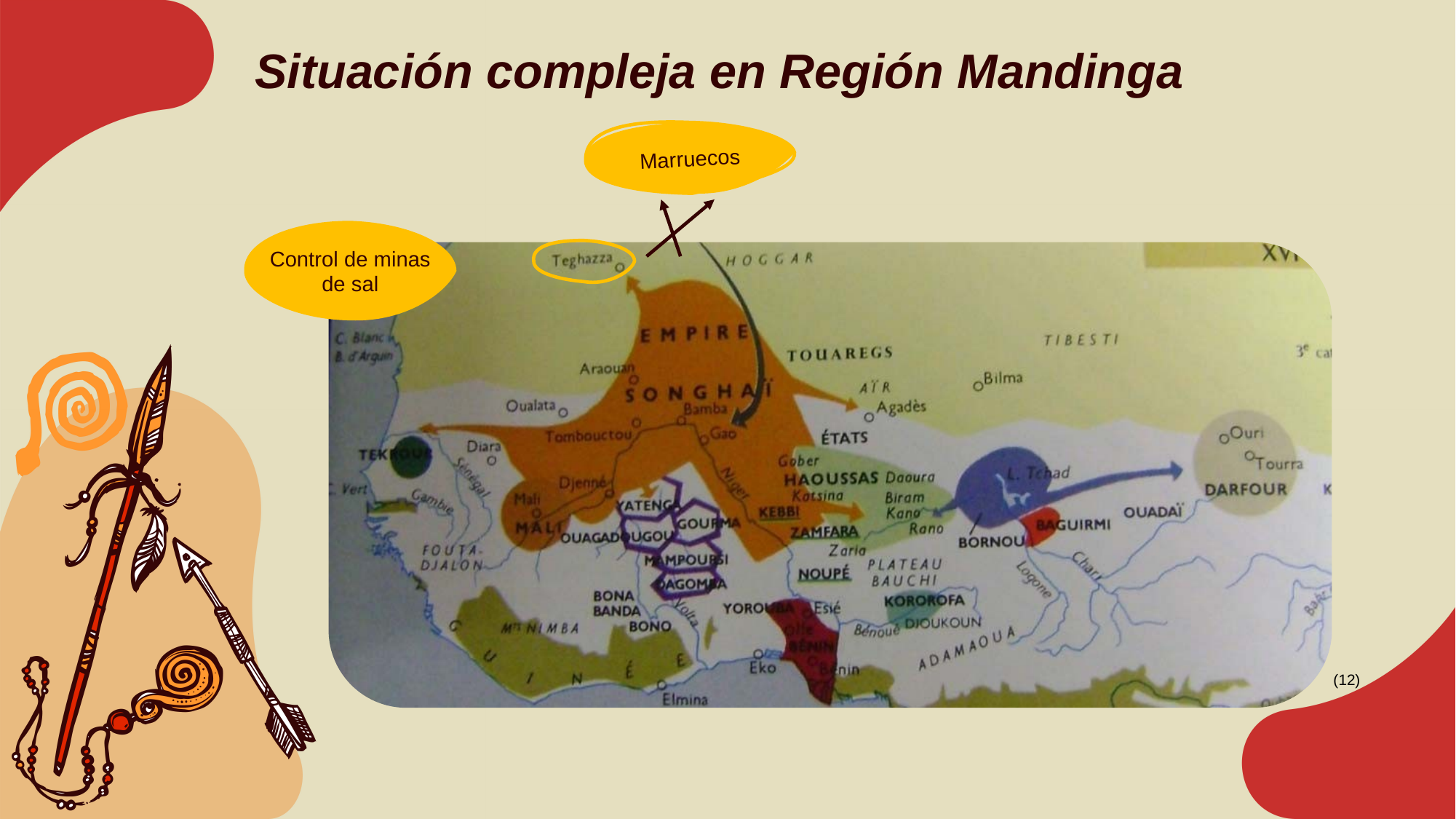

Situación compleja en Región Mandinga
Marruecos
Control de minas de sal

ch
(12)